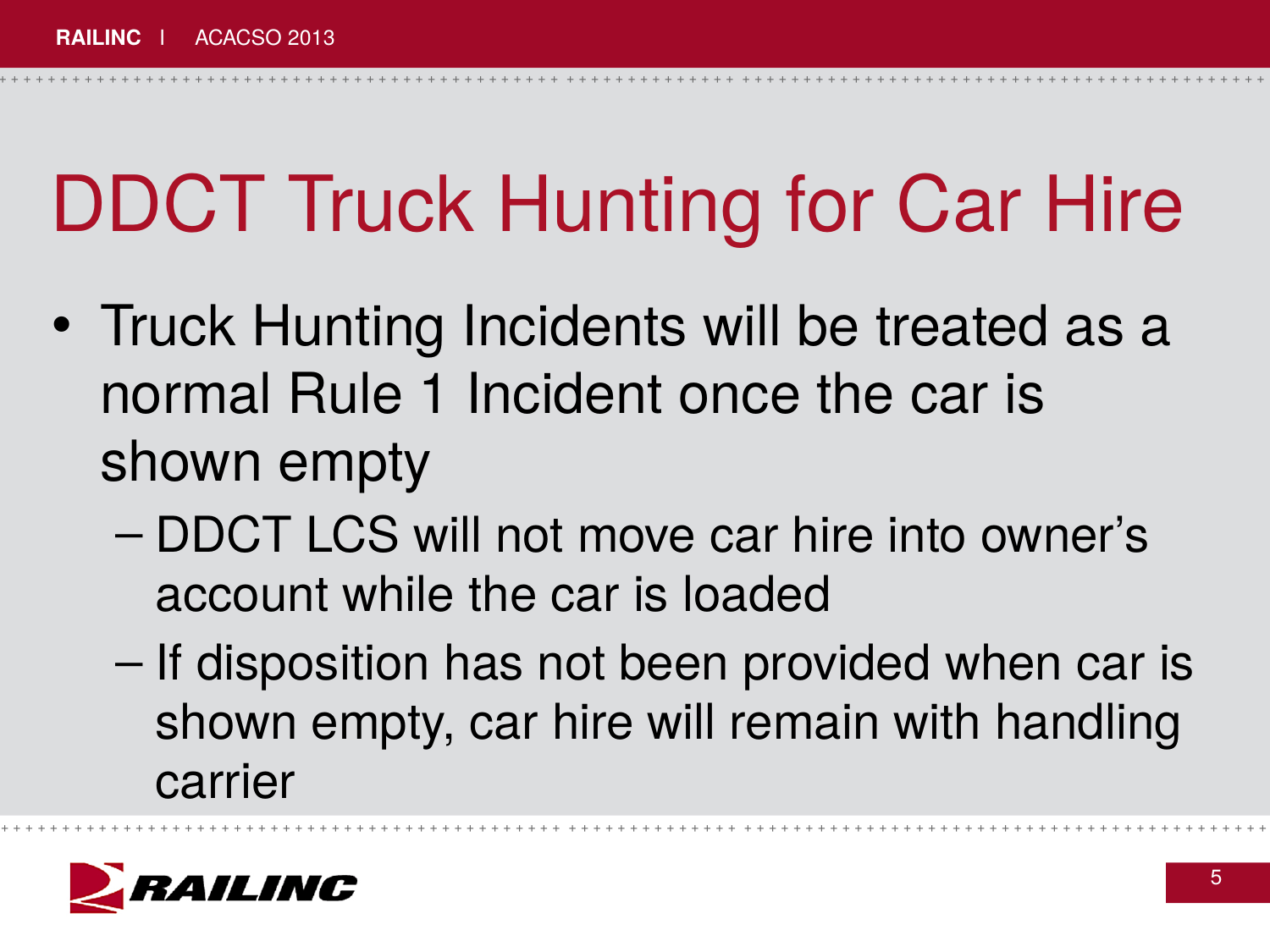

# DDCT Truck Hunting for Car Hire
Truck Hunting Incidents will be treated as a normal Rule 1 Incident once the car is shown empty
DDCT LCS will not move car hire into owner’s account while the car is loaded
If disposition has not been provided when car is shown empty, car hire will remain with handling carrier
5